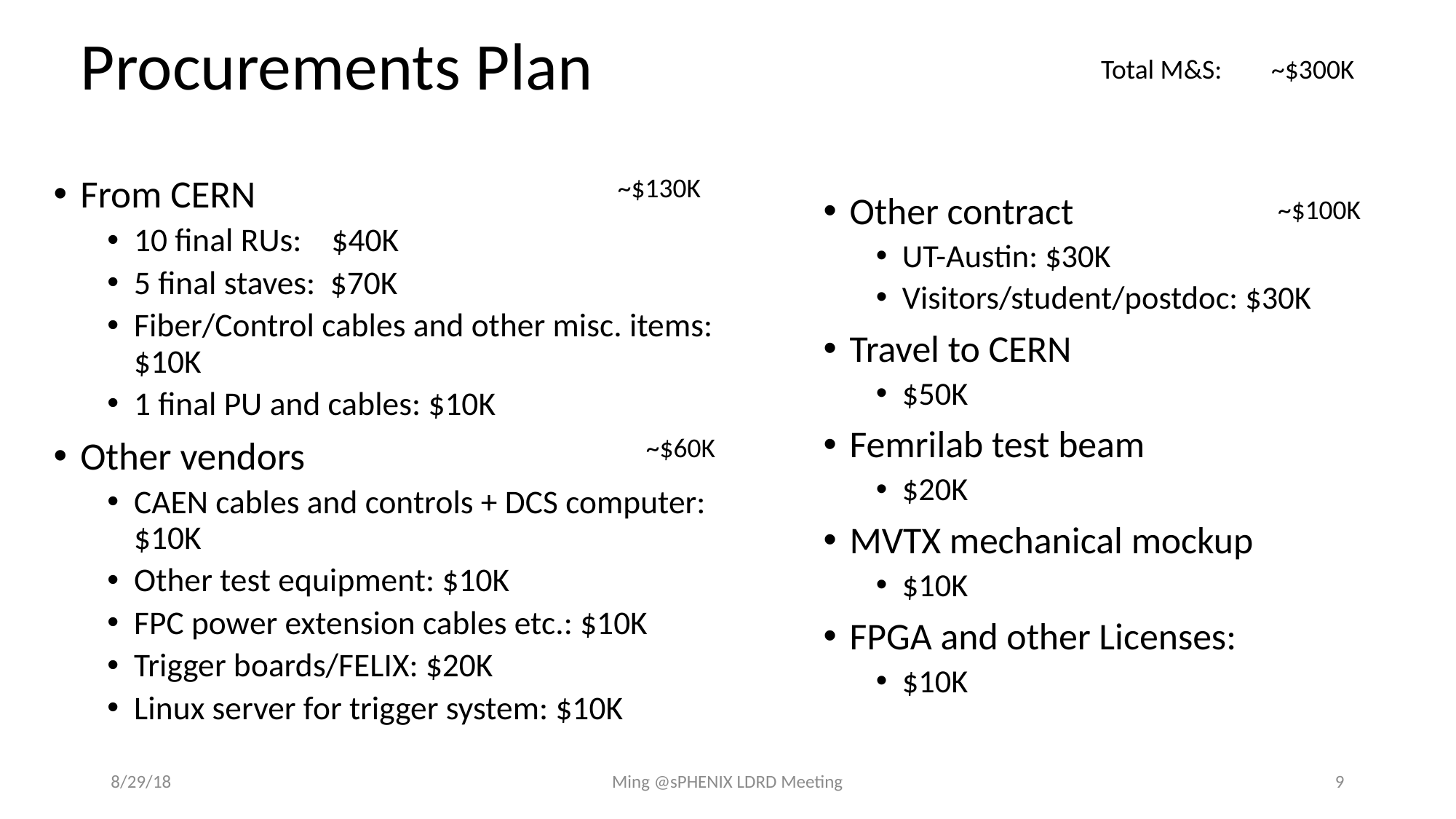

# Procurements Plan
Total M&S:        ~$300K
~$130K
From CERN
10 final RUs:    $40K
5 final staves:  $70K
Fiber/Control cables and other misc. items: $10K
1 final PU and cables: $10K
Other vendors
CAEN cables and controls + DCS computer: $10K
Other test equipment: $10K
FPC power extension cables etc.: $10K
Trigger boards/FELIX: $20K
Linux server for trigger system: $10K
Other contract
UT-Austin: $30K
Visitors/student/postdoc: $30K
Travel to CERN
$50K
Femrilab test beam
$20K
MVTX mechanical mockup
$10K
FPGA and other Licenses:
$10K

~$100K
~$60K
8/29/18
Ming @sPHENIX LDRD Meeting
9